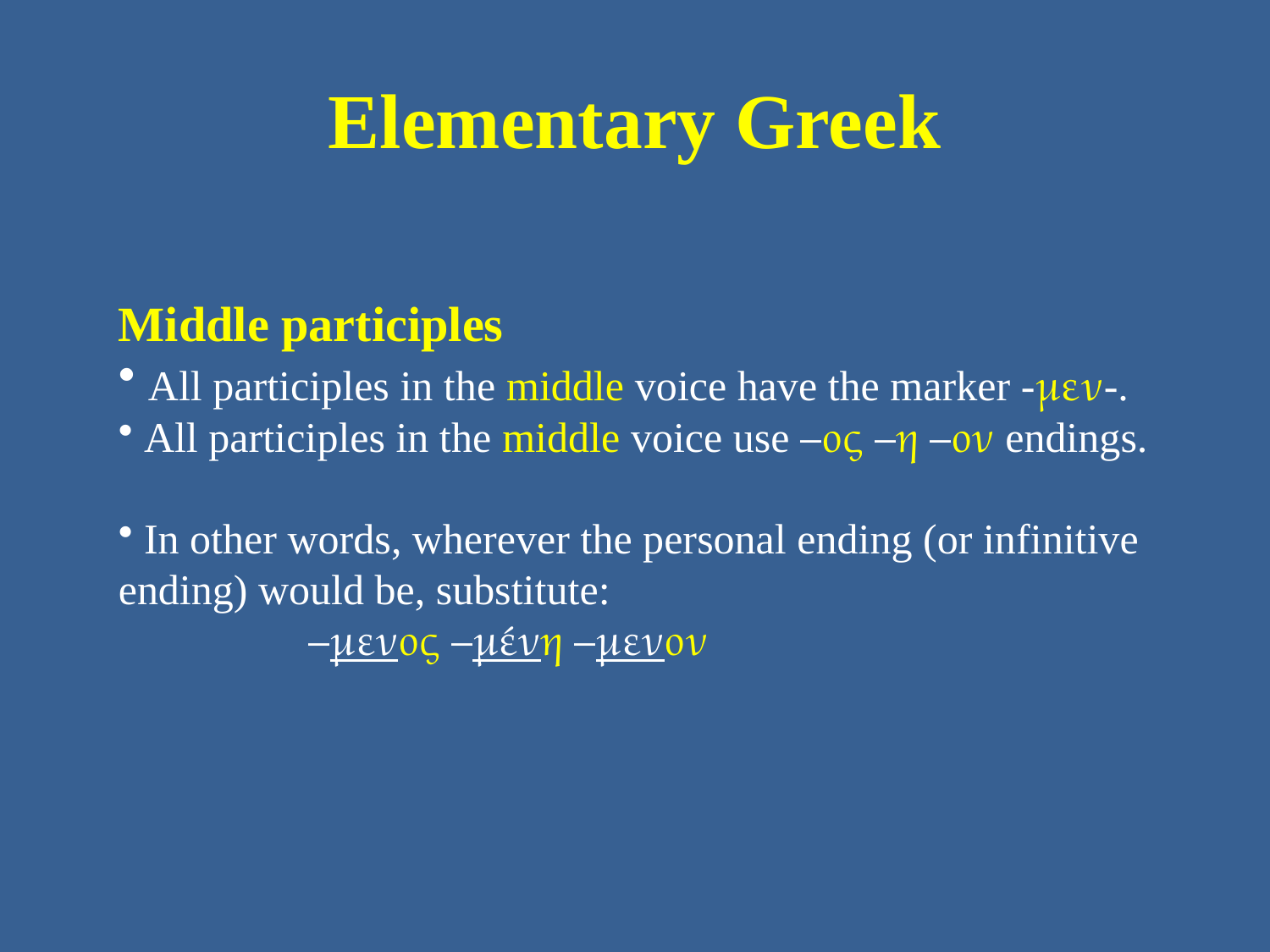

# Elementary Greek
Middle participles
 All participles in the middle voice have the marker -μεν-.
 All participles in the middle voice use –ος –η –ον endings.

 In other words, wherever the personal ending (or infinitive ending) would be, substitute:
	–μενος –μένη –μενον